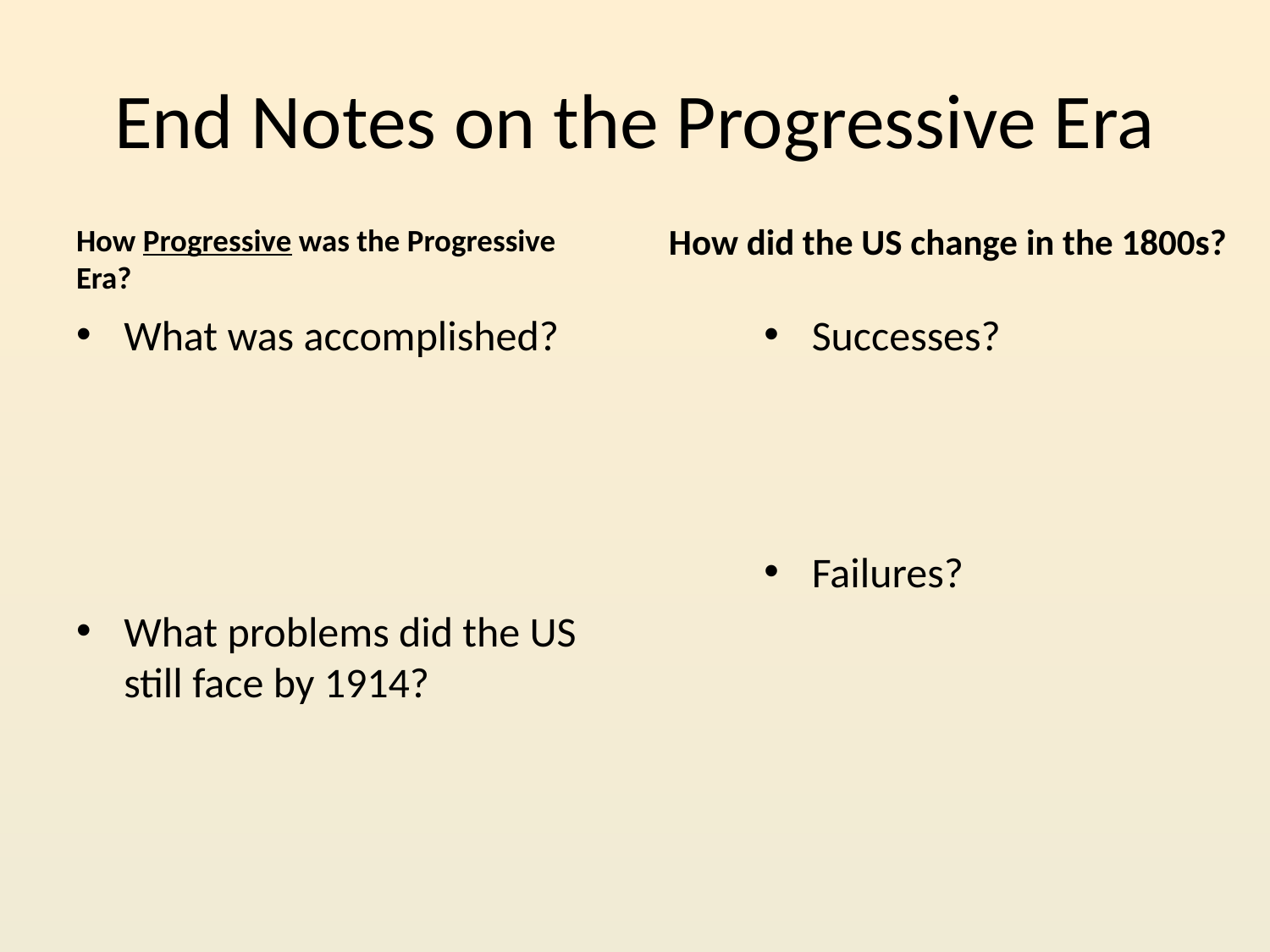

# End Notes on the Progressive Era
How did the US change in the 1800s?
How Progressive was the Progressive Era?
What was accomplished?

What problems did the US still face by 1914?
Successes?

Failures?